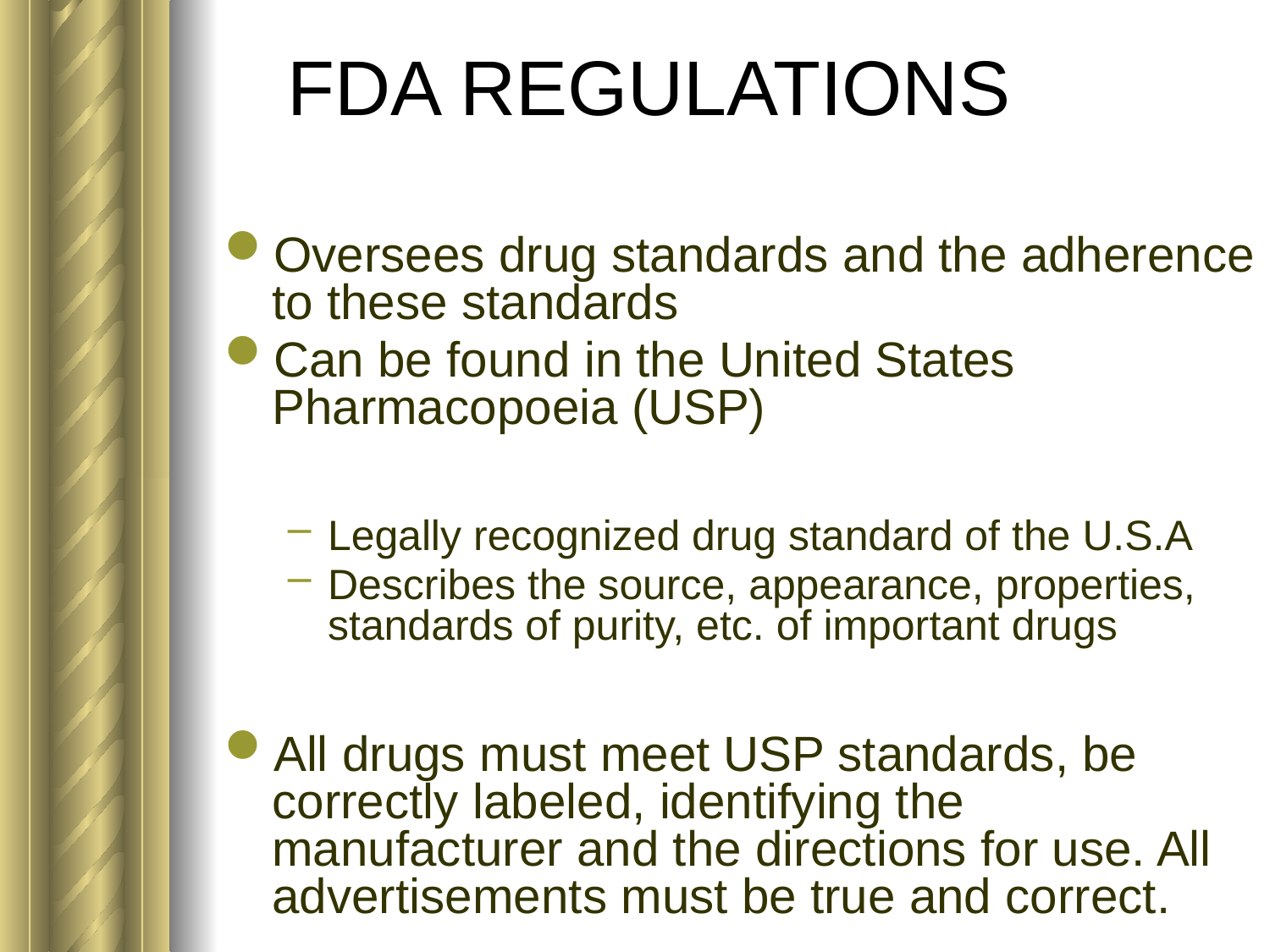

# FDA REGULATIONS

Oversees drug standards and the adherence to these standards
Can be found in the United States Pharmacopoeia (USP)

Legally recognized drug standard of the U.S.A
Describes the source, appearance, properties, standards of purity, etc. of important drugs

All drugs must meet USP standards, be correctly labeled, identifying the manufacturer and the directions for use. All advertisements must be true and correct.